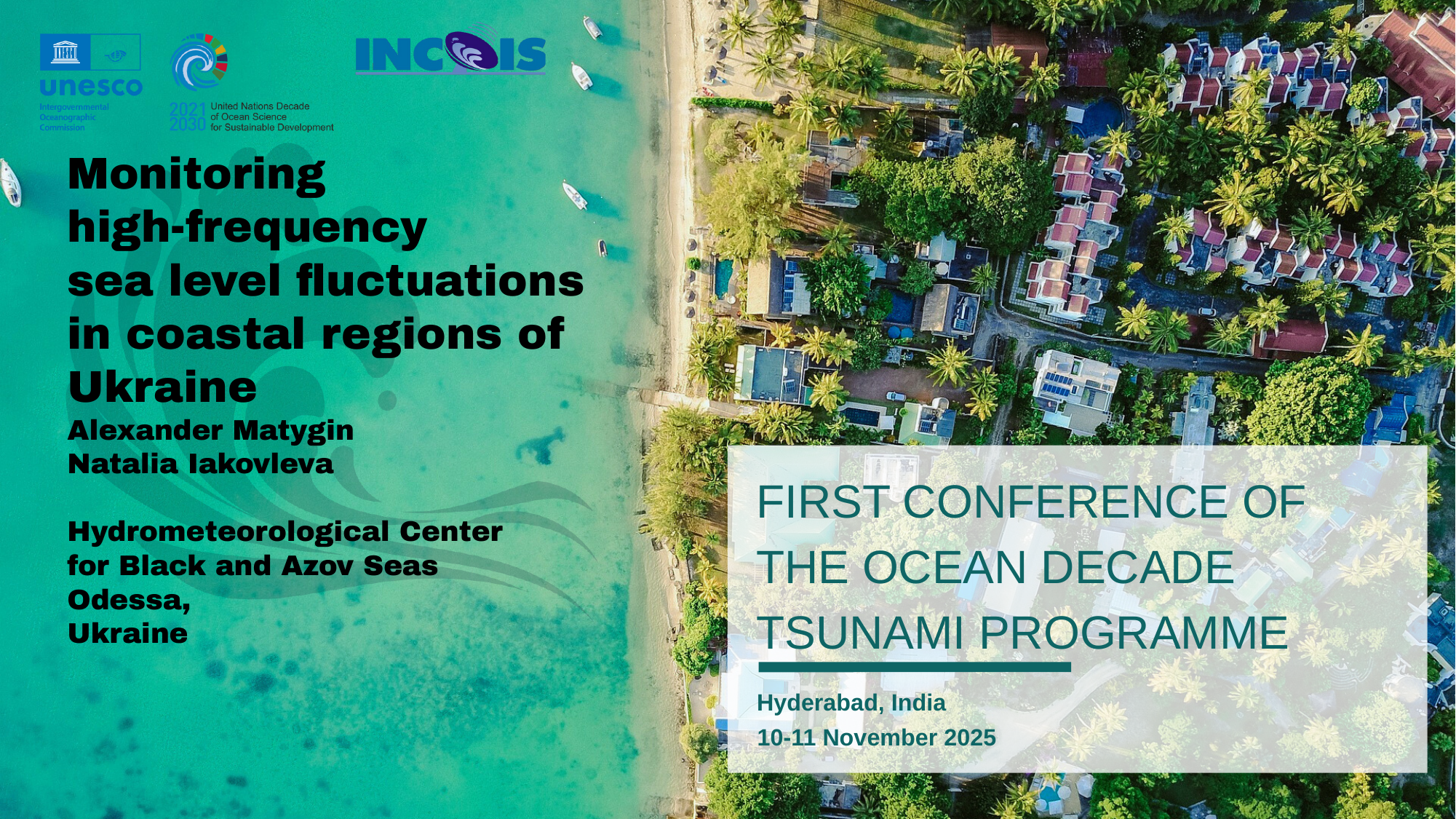

Monitoring
high-frequency
sea level fluctuations in coastal regions of Ukraine
Alexander Matygin
Natalia Iakovleva

Hydrometeorological Center
for Black and Azov Seas
Odessa,
Ukraine

FIRST CONFERENCE OF THE OCEAN DECADE TSUNAMI PROGRAMME

Hyderabad, India
10-11 November 2025